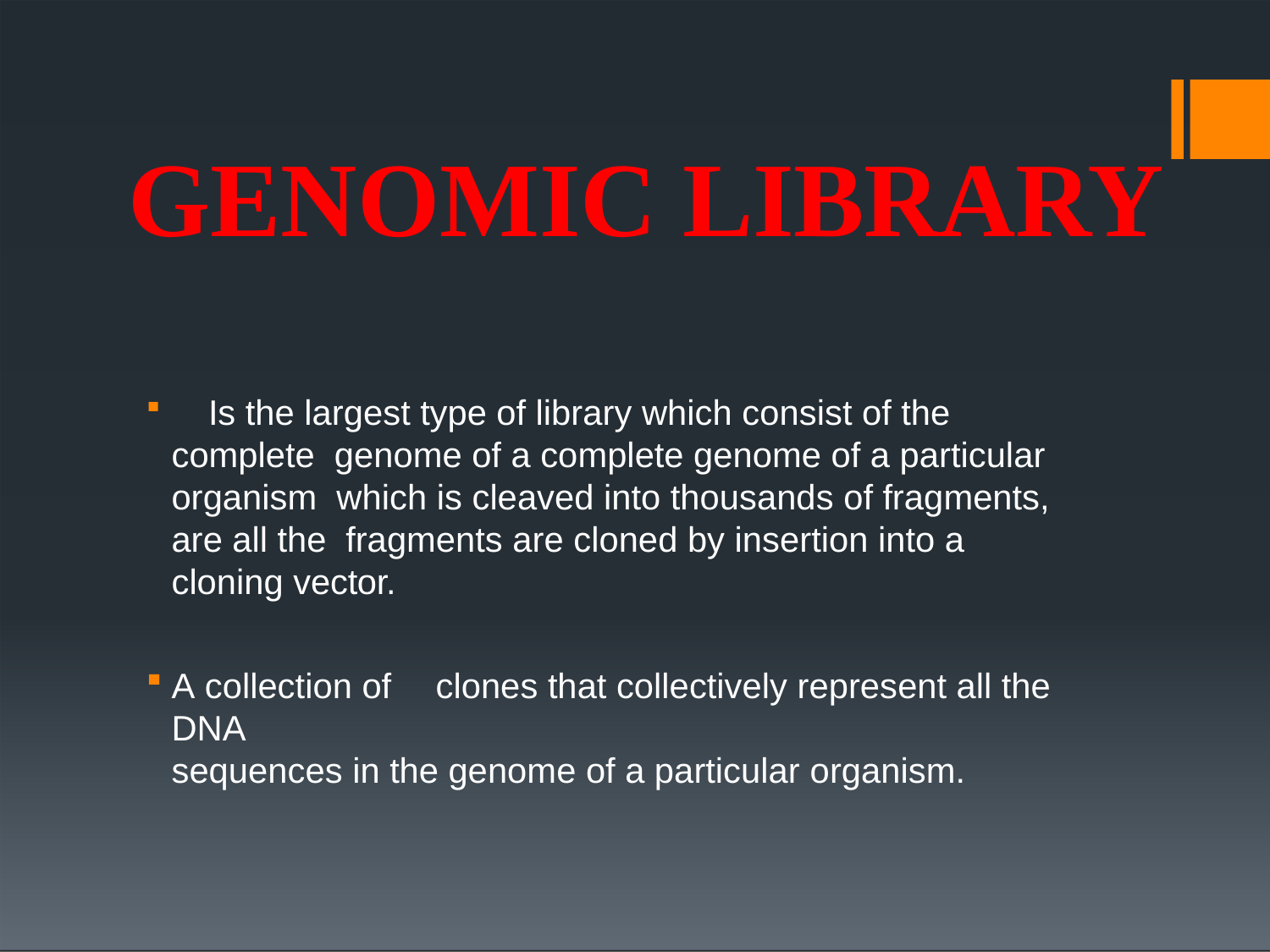

# GENOMIC LIBRARY
	Is the largest type of library which consist of the complete  genome of a complete genome of a particular organism  which is cleaved into thousands of fragments, are all the  fragments are cloned by insertion into a cloning vector.

A collection of	clones that collectively represent all the DNA
sequences in the genome of a particular organism.